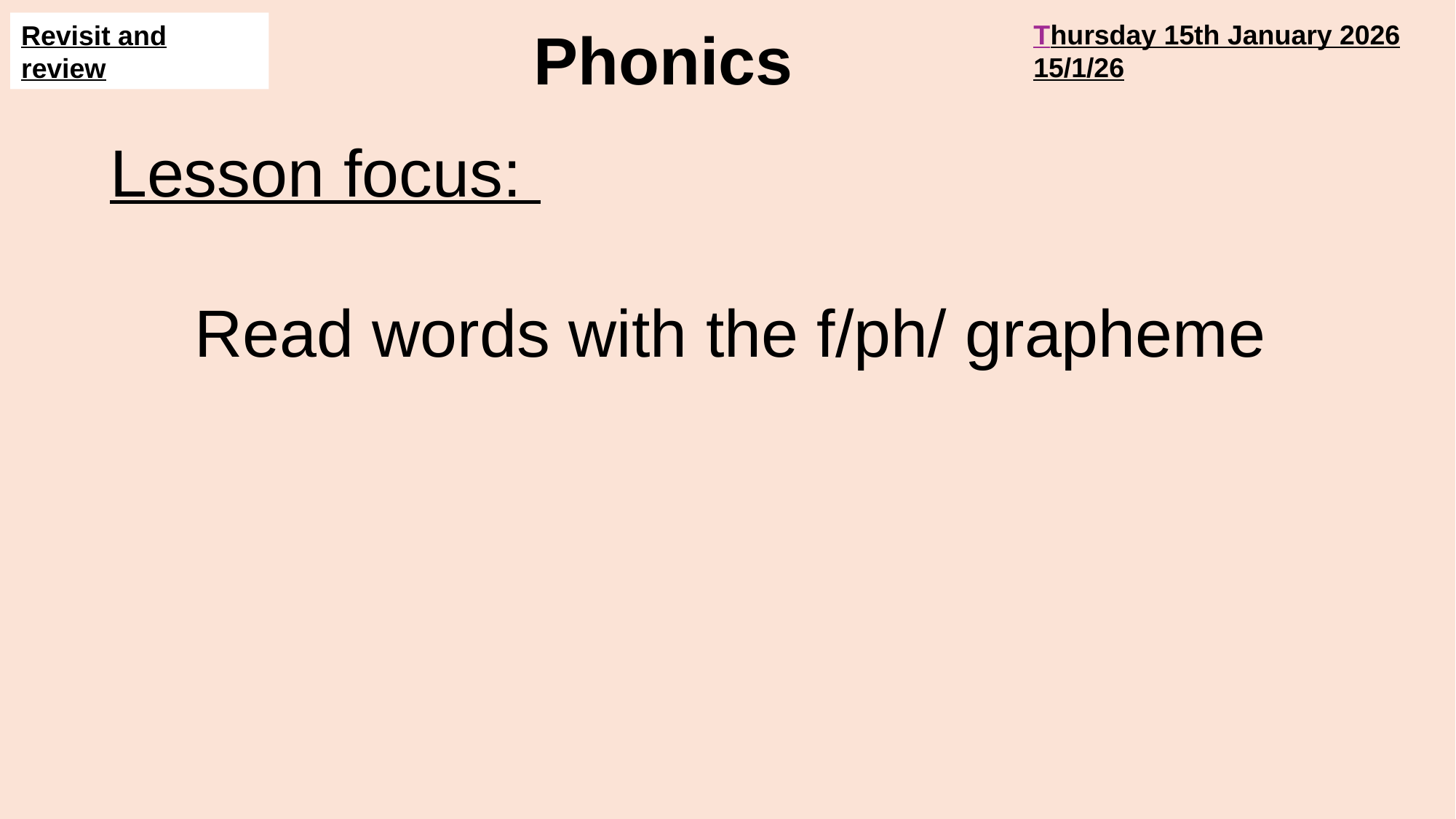

Thursday 15th January 2026
15/1/26
                                                      Phonics
Revisit and review
Lesson focus:

Read words with the f/ph/ grapheme